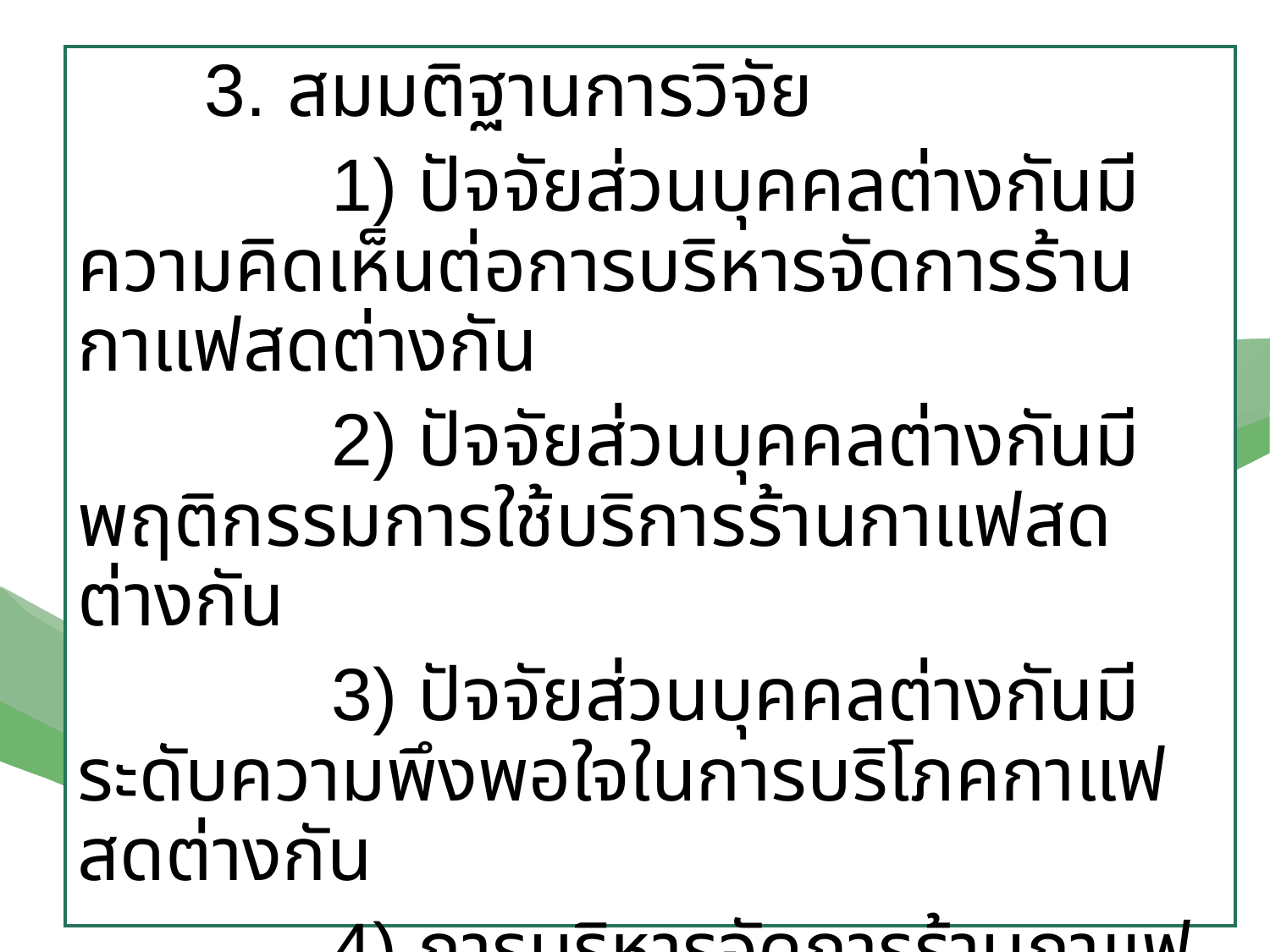

3. สมมติฐานการวิจัย
		1) ปัจจัยส่วนบุคคลต่างกันมีความคิดเห็นต่อการบริหารจัดการร้านกาแฟสดต่างกัน
		2) ปัจจัยส่วนบุคคลต่างกันมีพฤติกรรมการใช้บริการร้านกาแฟสดต่างกัน
		3) ปัจจัยส่วนบุคคลต่างกันมีระดับความพึงพอใจในการบริโภคกาแฟสดต่างกัน
		4) การบริหารจัดการร้านกาแฟสดมีความสัมพันธ์กับระดับความพึงพอใจของผู้บริโภค